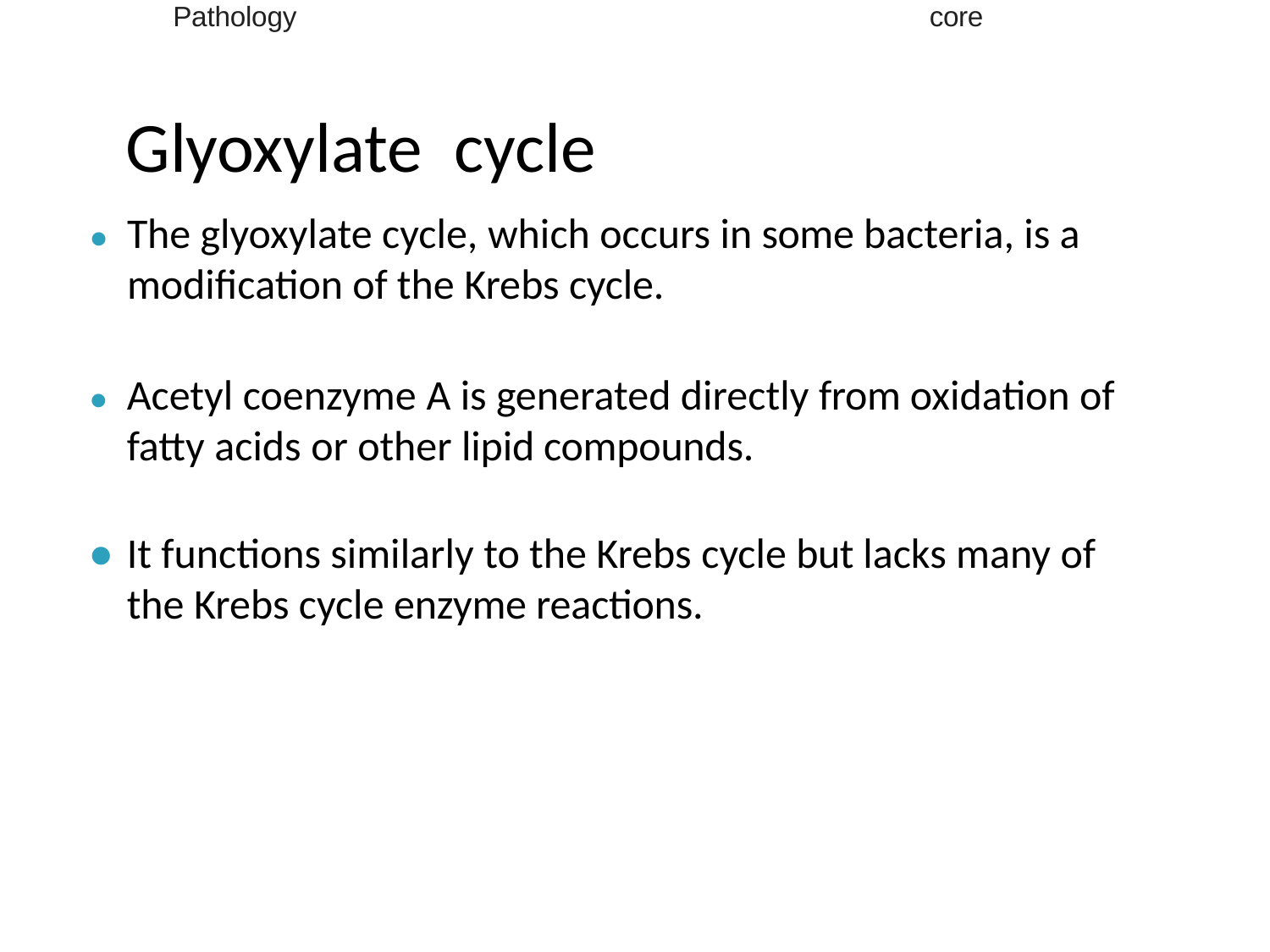

Pathology
core
Glyoxylate  cycle
# ⦁	The glyoxylate cycle, which occurs in some bacteria, is a modification of the Krebs cycle.
⦁	Acetyl coenzyme A is generated directly from oxidation of fatty acids or other lipid compounds.
⦁	It functions similarly to the Krebs cycle but lacks many of the Krebs cycle enzyme reactions.